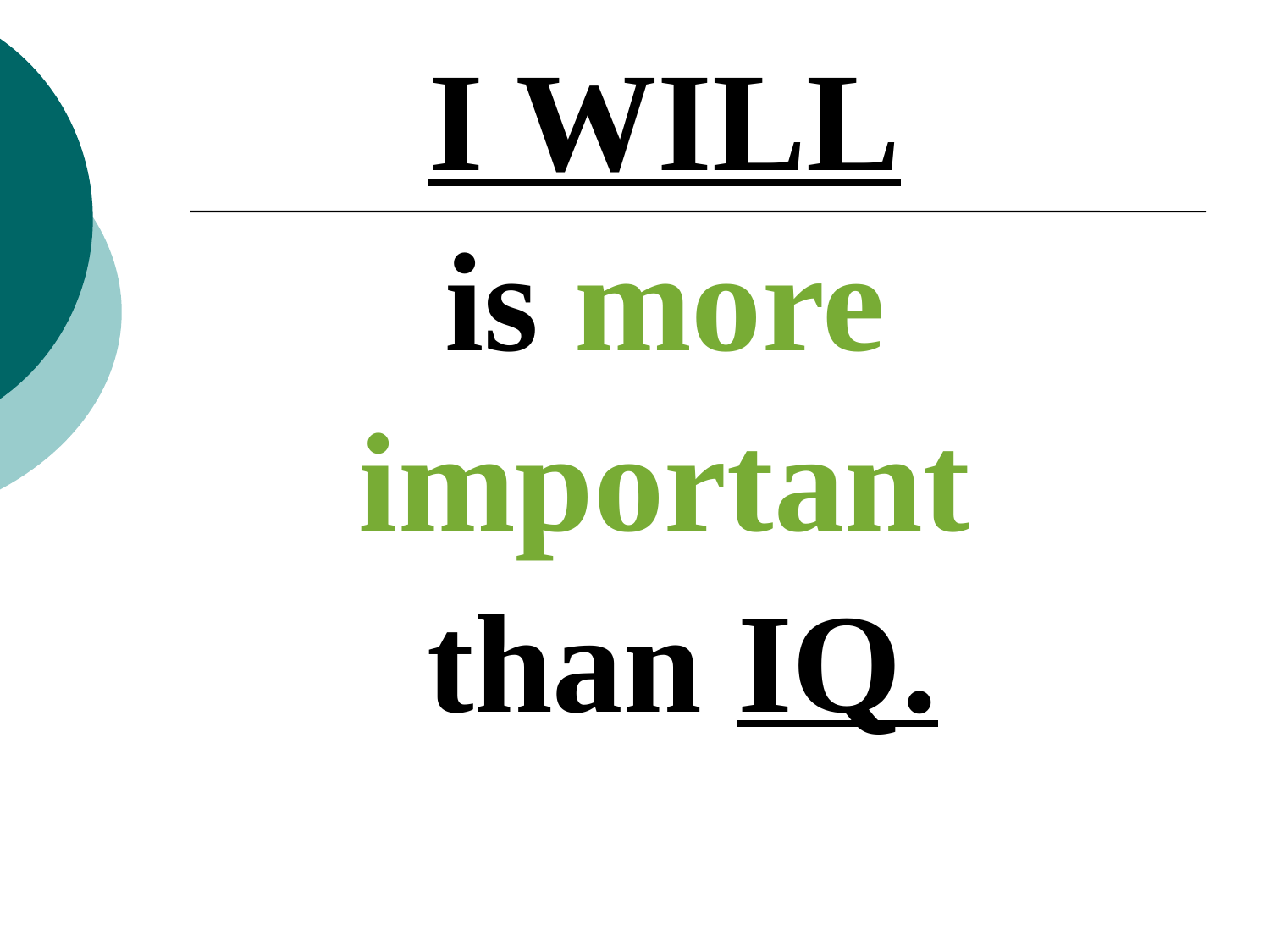

I WILL
is more
important
than IQ.